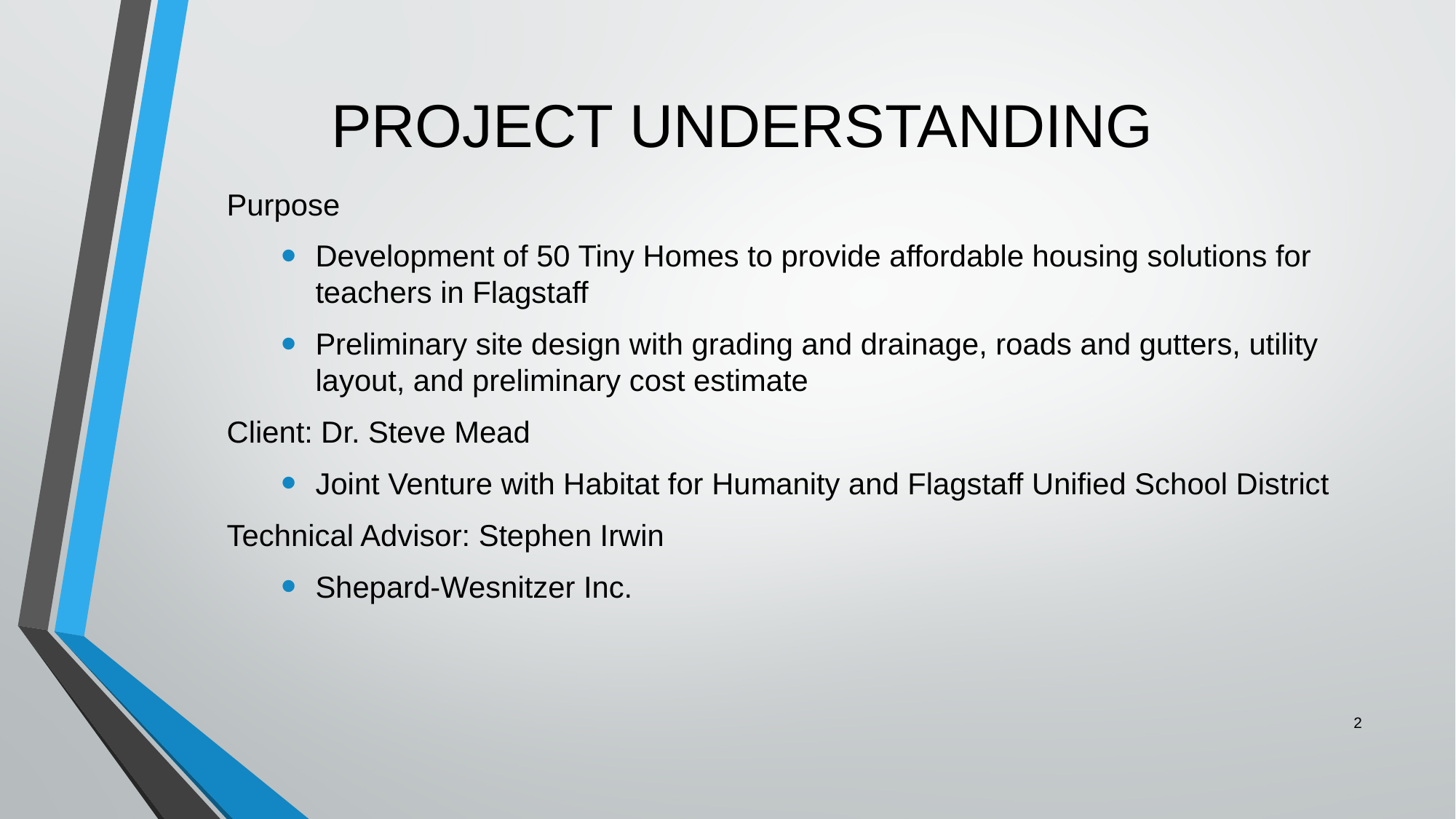

# PROJECT UNDERSTANDING
Purpose
Development of 50 Tiny Homes to provide affordable housing solutions for teachers in Flagstaff
Preliminary site design with grading and drainage, roads and gutters, utility layout, and preliminary cost estimate
Client: Dr. Steve Mead
Joint Venture with Habitat for Humanity and Flagstaff Unified School District
Technical Advisor: Stephen Irwin
Shepard-Wesnitzer Inc.

2